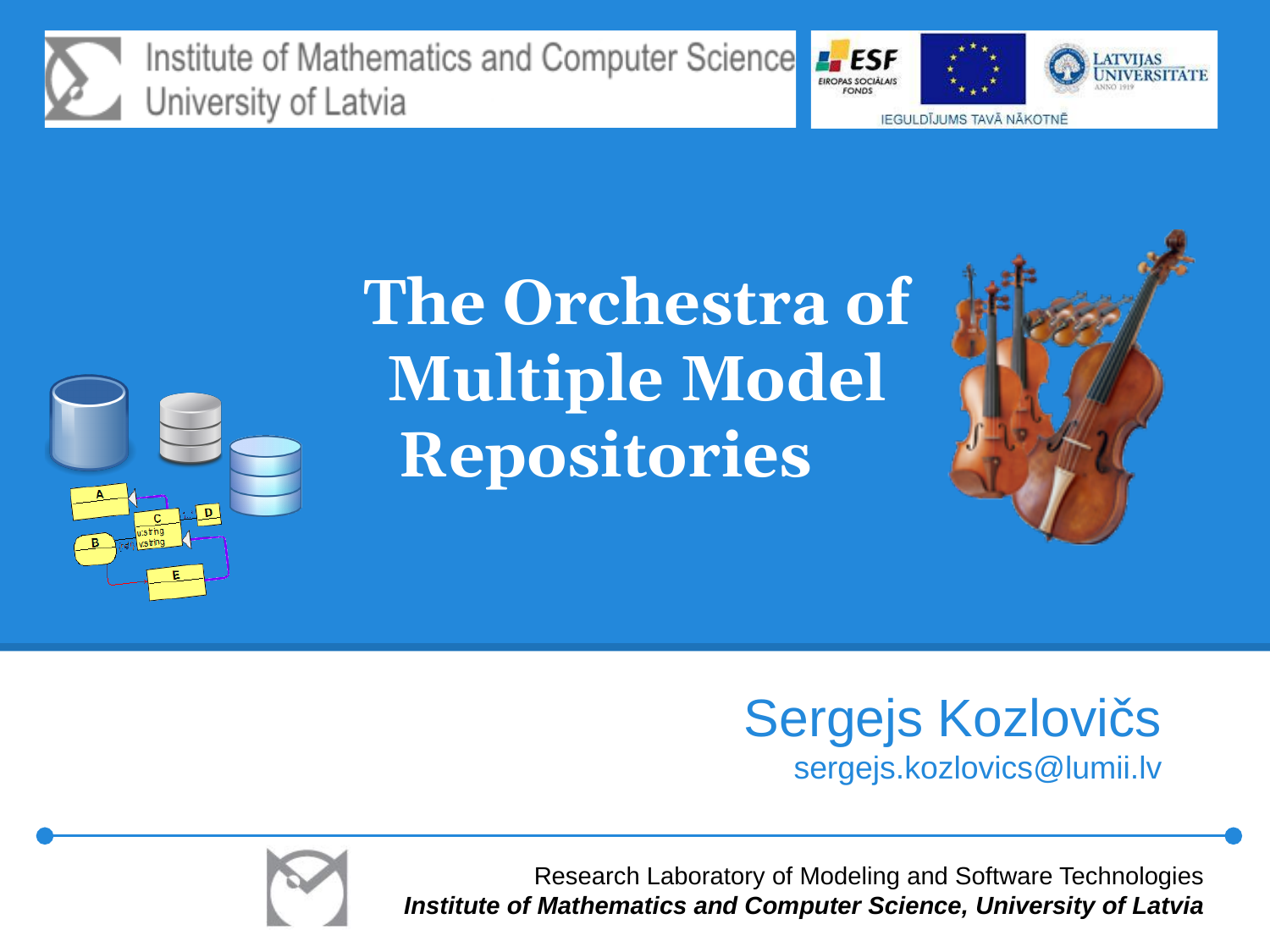

# The Orchestra of
Multiple Model Repositories

Sergejs Kozlovičs
sergejs.kozlovics@lumii.lv

Research Laboratory of Modeling and Software Technologies
Institute of Mathematics and Computer Science, University of Latvia